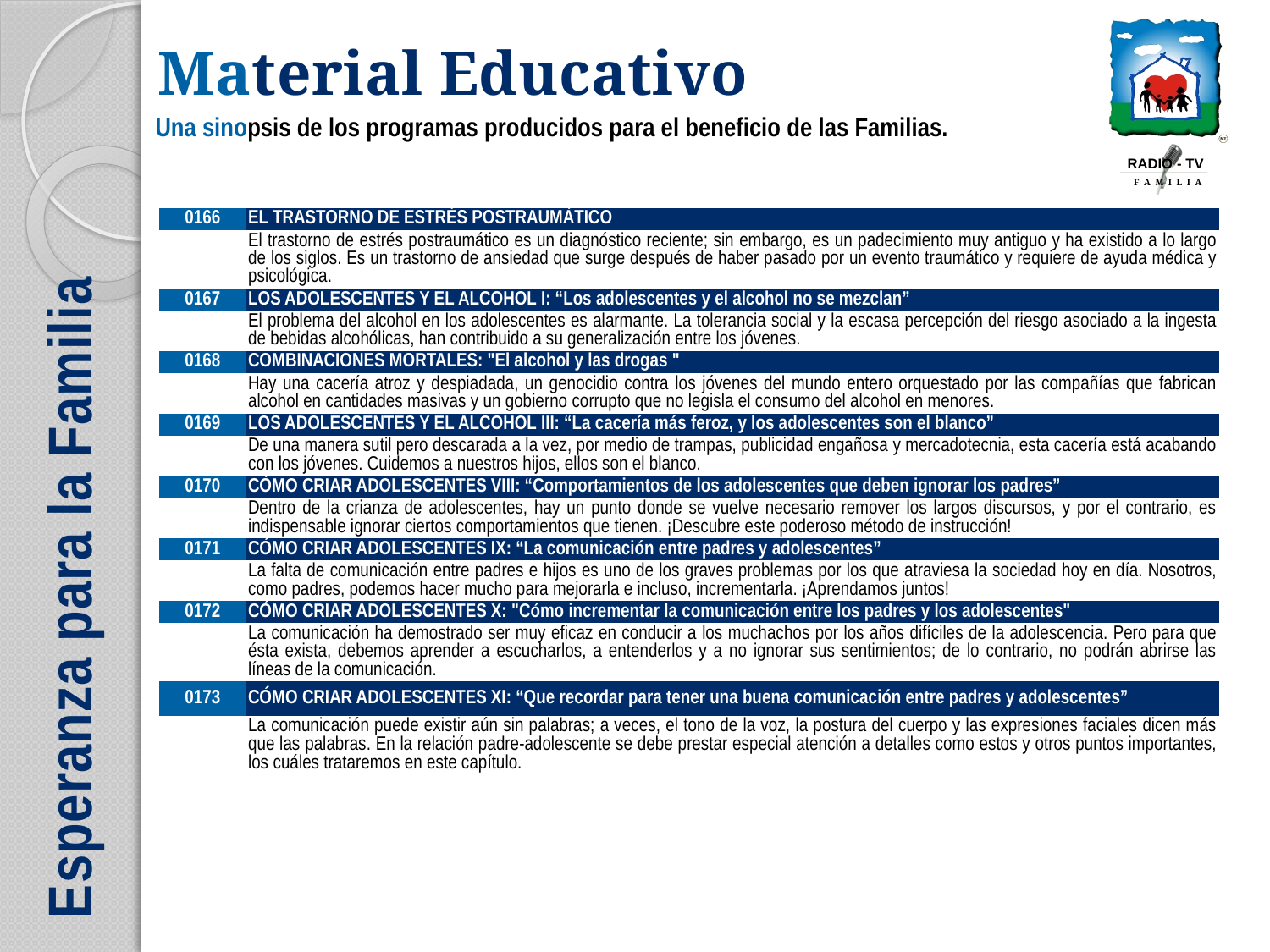

| 0166 | EL TRASTORNO DE ESTRÉS POSTRAUMÁTICO |
| --- | --- |
|  | El trastorno de estrés postraumático es un diagnóstico reciente; sin embargo, es un padecimiento muy antiguo y ha existido a lo largo de los siglos. Es un trastorno de ansiedad que surge después de haber pasado por un evento traumático y requiere de ayuda médica y psicológica. |
| 0167 | LOS ADOLESCENTES Y EL ALCOHOL I: “Los adolescentes y el alcohol no se mezclan” |
|  | El problema del alcohol en los adolescentes es alarmante. La tolerancia social y la escasa percepción del riesgo asociado a la ingesta de bebidas alcohólicas, han contribuido a su generalización entre los jóvenes. |
| 0168 | COMBINACIONES MORTALES: "El alcohol y las drogas " |
|  | Hay una cacería atroz y despiadada, un genocidio contra los jóvenes del mundo entero orquestado por las compañías que fabrican alcohol en cantidades masivas y un gobierno corrupto que no legisla el consumo del alcohol en menores. |
| 0169 | LOS ADOLESCENTES Y EL ALCOHOL III: “La cacería más feroz, y los adolescentes son el blanco” |
|  | De una manera sutil pero descarada a la vez, por medio de trampas, publicidad engañosa y mercadotecnia, esta cacería está acabando con los jóvenes. Cuidemos a nuestros hijos, ellos son el blanco. |
| 0170 | CÓMO CRIAR ADOLESCENTES VIII: “Comportamientos de los adolescentes que deben ignorar los padres” |
|  | Dentro de la crianza de adolescentes, hay un punto donde se vuelve necesario remover los largos discursos, y por el contrario, es indispensable ignorar ciertos comportamientos que tienen. ¡Descubre este poderoso método de instrucción! |
| 0171 | CÓMO CRIAR ADOLESCENTES IX: “La comunicación entre padres y adolescentes” |
|  | La falta de comunicación entre padres e hijos es uno de los graves problemas por los que atraviesa la sociedad hoy en día. Nosotros, como padres, podemos hacer mucho para mejorarla e incluso, incrementarla. ¡Aprendamos juntos! |
| 0172 | CÓMO CRIAR ADOLESCENTES X: "Cómo incrementar la comunicación entre los padres y los adolescentes" |
|  | La comunicación ha demostrado ser muy eficaz en conducir a los muchachos por los años difíciles de la adolescencia. Pero para que ésta exista, debemos aprender a escucharlos, a entenderlos y a no ignorar sus sentimientos; de lo contrario, no podrán abrirse las líneas de la comunicación. |
| 0173 | CÓMO CRIAR ADOLESCENTES XI: “Que recordar para tener una buena comunicación entre padres y adolescentes” |
|  | La comunicación puede existir aún sin palabras; a veces, el tono de la voz, la postura del cuerpo y las expresiones faciales dicen más que las palabras. En la relación padre-adolescente se debe prestar especial atención a detalles como estos y otros puntos importantes, los cuáles trataremos en este capítulo. |